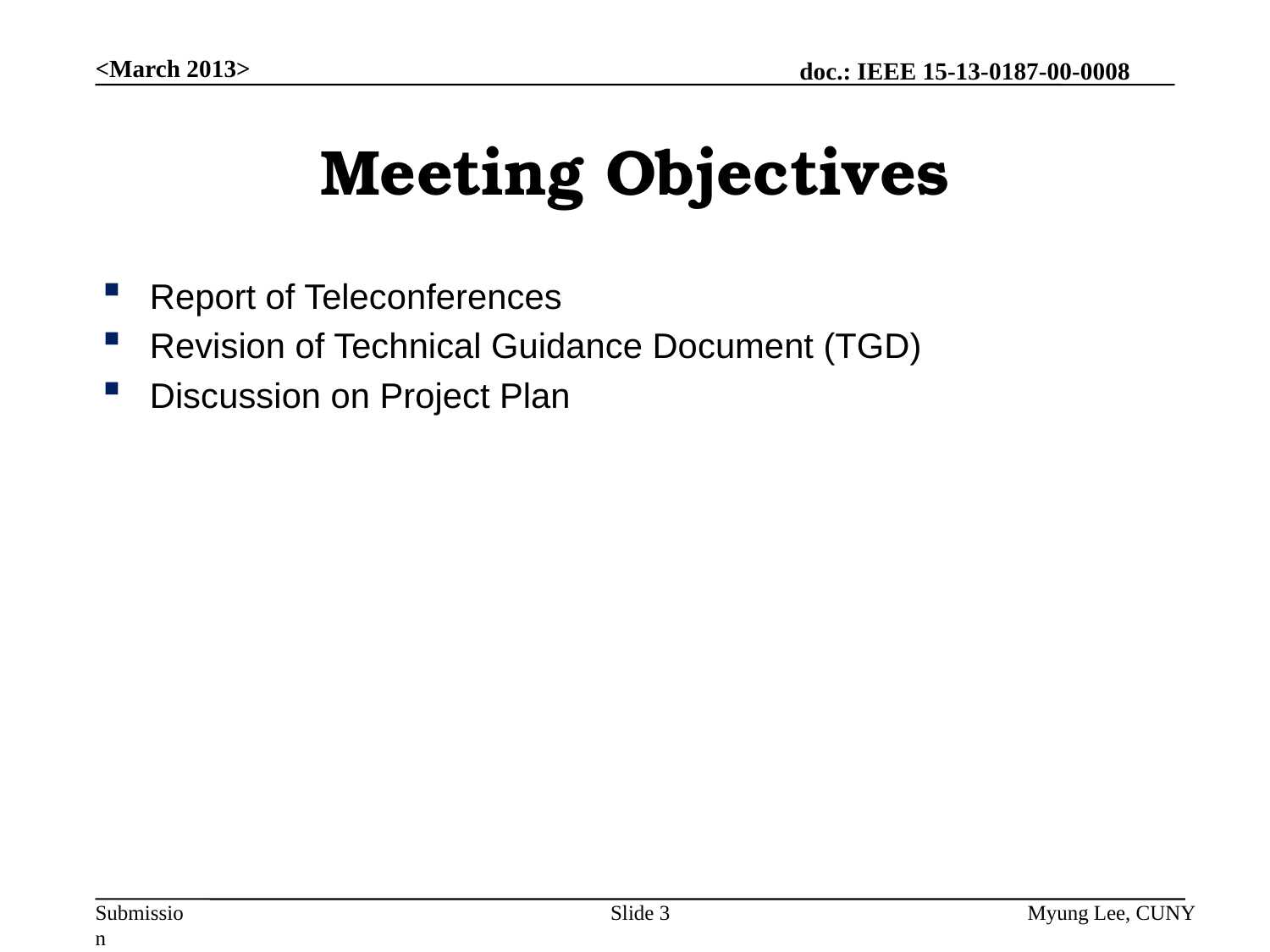

<March 2013>
# Meeting Objectives

Report of Teleconferences
Revision of Technical Guidance Document (TGD)
Discussion on Project Plan
Slide 3
Myung Lee, CUNY